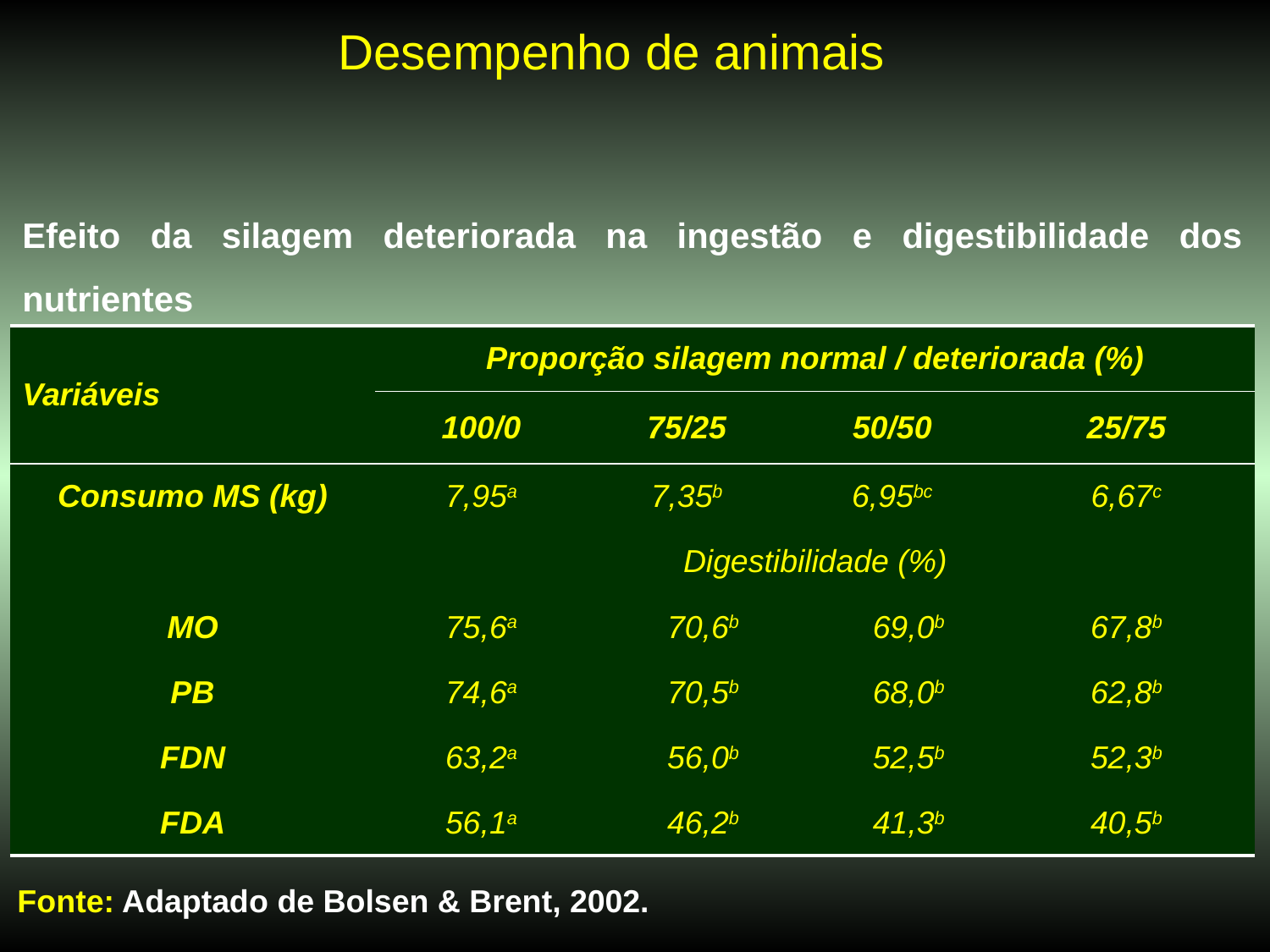

Desempenho de animais
Efeito da silagem deteriorada na ingestão e digestibilidade dos nutrientes
| Variáveis | Proporção silagem normal / deteriorada (%) |  |  |  |  |
| --- | --- | --- | --- | --- | --- |
|  | 100/0 | 75/25 | 50/50 |  | 25/75 |
| Consumo MS (kg) | 7,95a | 7,35b | 6,95bc |  | 6,67c |
|  | Digestibilidade (%) |  |  |  |  |
| MO | 75,6a | 70,6b |  | 69,0b | 67,8b |
| PB | 74,6a | 70,5b |  | 68,0b | 62,8b |
| FDN | 63,2a | 56,0b |  | 52,5b | 52,3b |
| FDA | 56,1a | 46,2b |  | 41,3b | 40,5b |
Fonte: Adaptado de Bolsen & Brent, 2002.